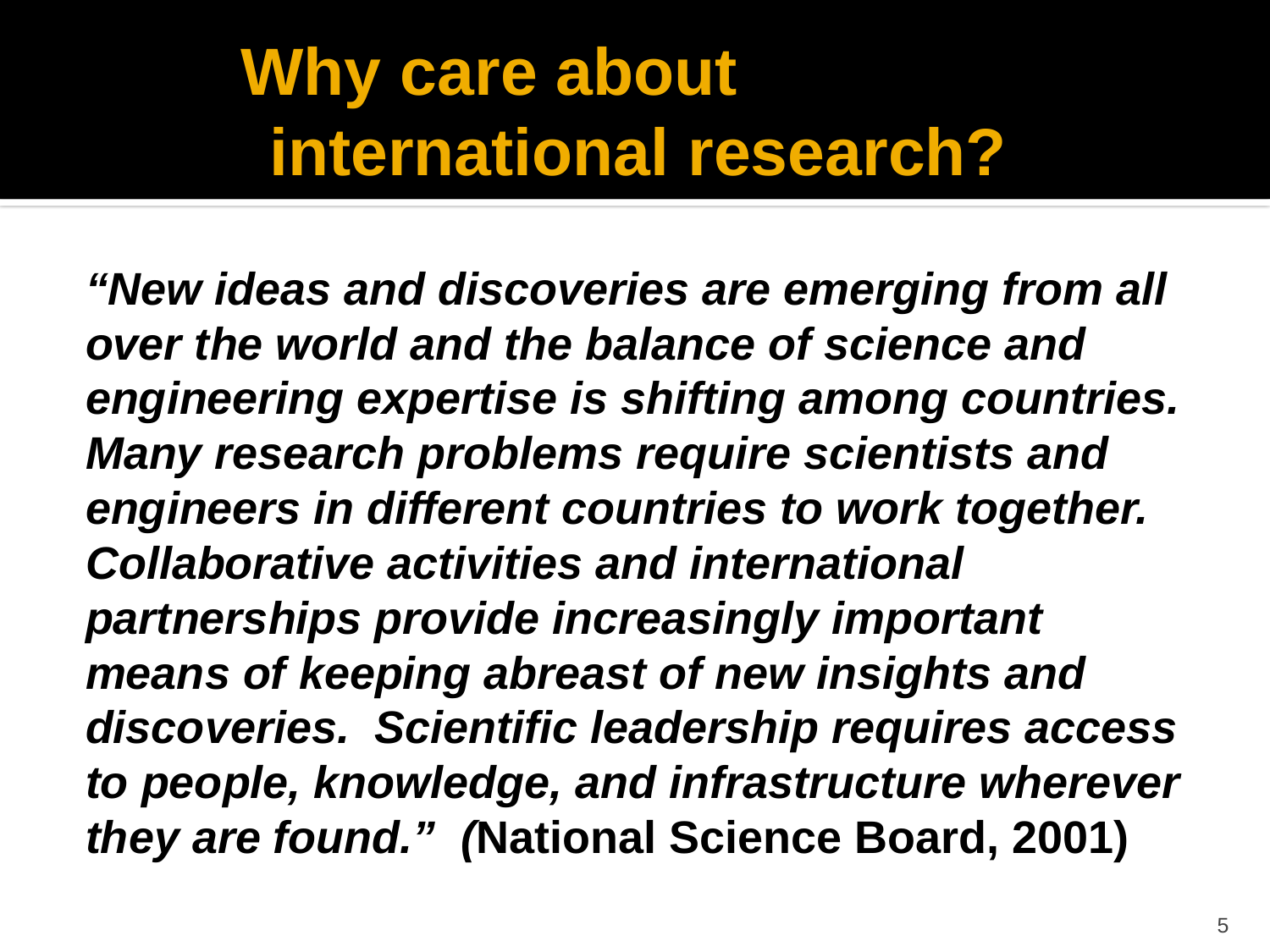

# Why care about                 international research?
“New ideas and discoveries are emerging from all over the world and the balance of science and engineering expertise is shifting among countries.  Many research problems require scientists and engineers in different countries to work together.  Collaborative activities and international partnerships provide increasingly important means of keeping abreast of new insights and discoveries.  Scientific leadership requires access to people, knowledge, and infrastructure wherever they are found.”  (National Science Board, 2001)

5